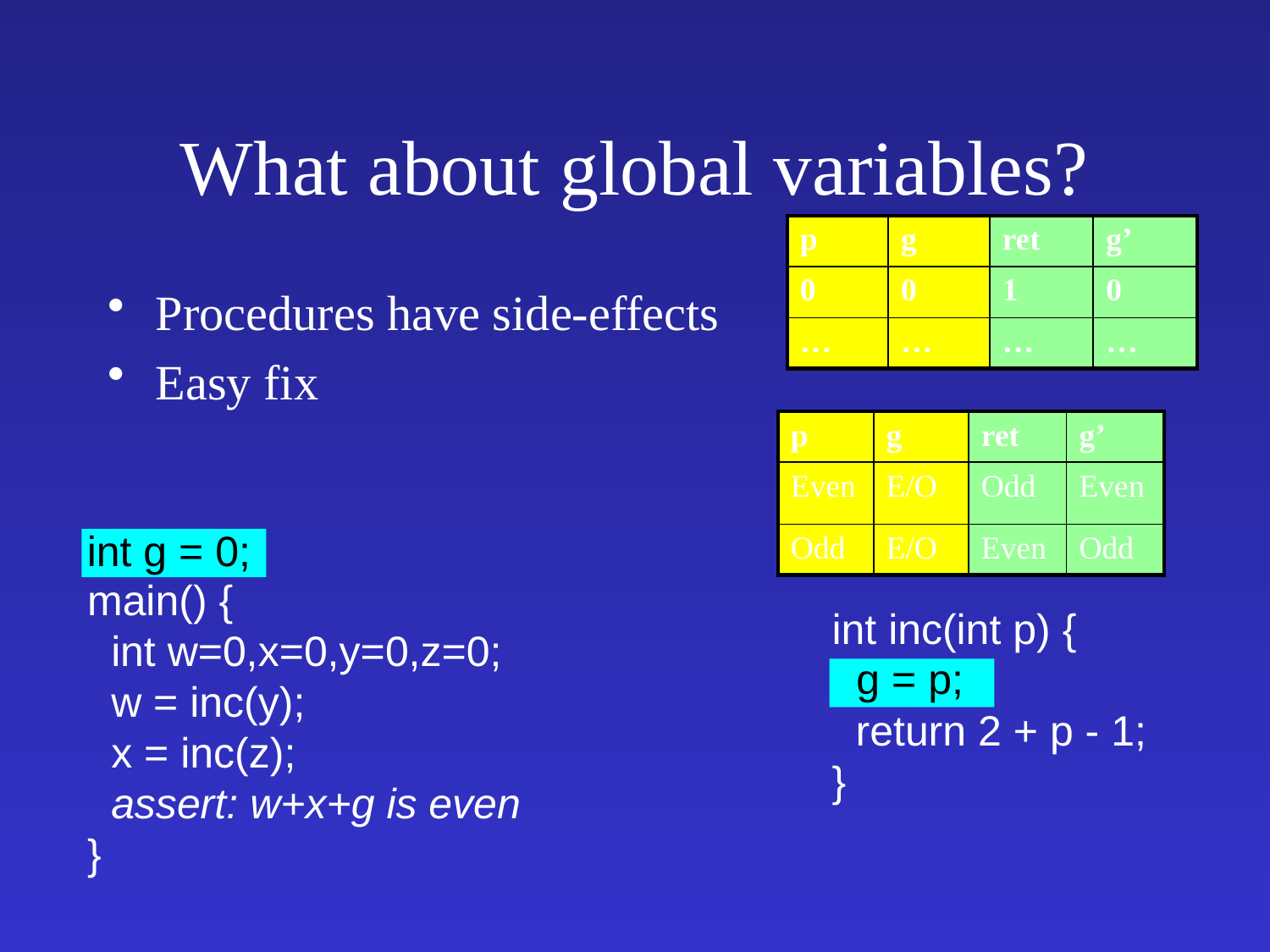

# What about global variables?
| p | g | ret | g’ |
| --- | --- | --- | --- |
| 0 | 0 | 1 | 0 |
| … | … | … | … |
Procedures have side-effects
Easy fix

| p | g | ret | g’ |
| --- | --- | --- | --- |
| Even | E/O | Odd | Even |
| Odd | E/O | Even | Odd |
int g = 0;
main() {
  int w=0,x=0,y=0,z=0;
  w = inc(y);
  x = inc(z);
  assert: w+x+g is even
}
int g = 0;

g = p;

int inc(int p) {
  g = p;
  return 2 + p - 1;
}